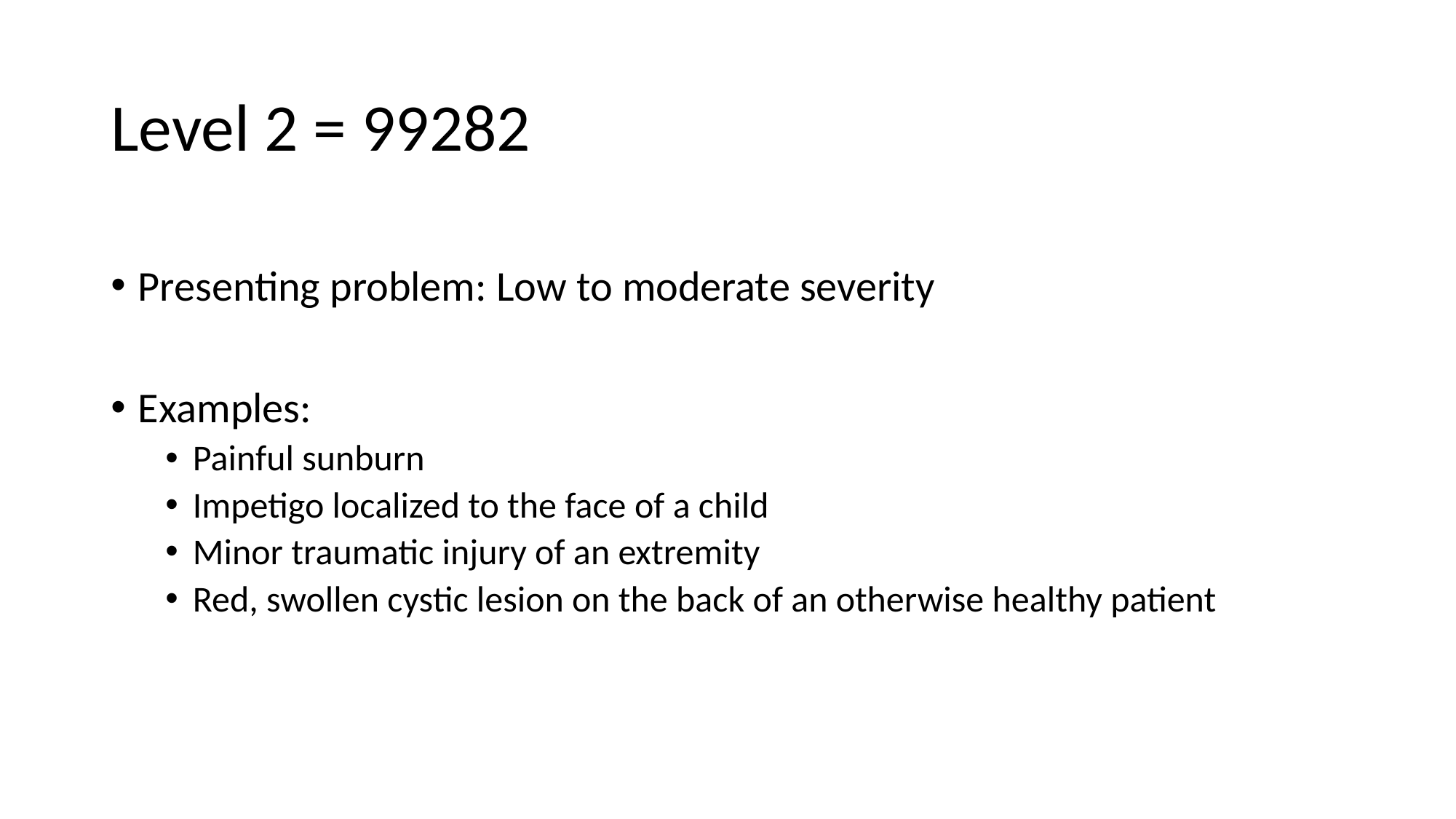

# Level 2 = 99282
Presenting problem: Low to moderate severity

Examples:
Painful sunburn
Impetigo localized to the face of a child
Minor traumatic injury of an extremity
Red, swollen cystic lesion on the back of an otherwise healthy patient